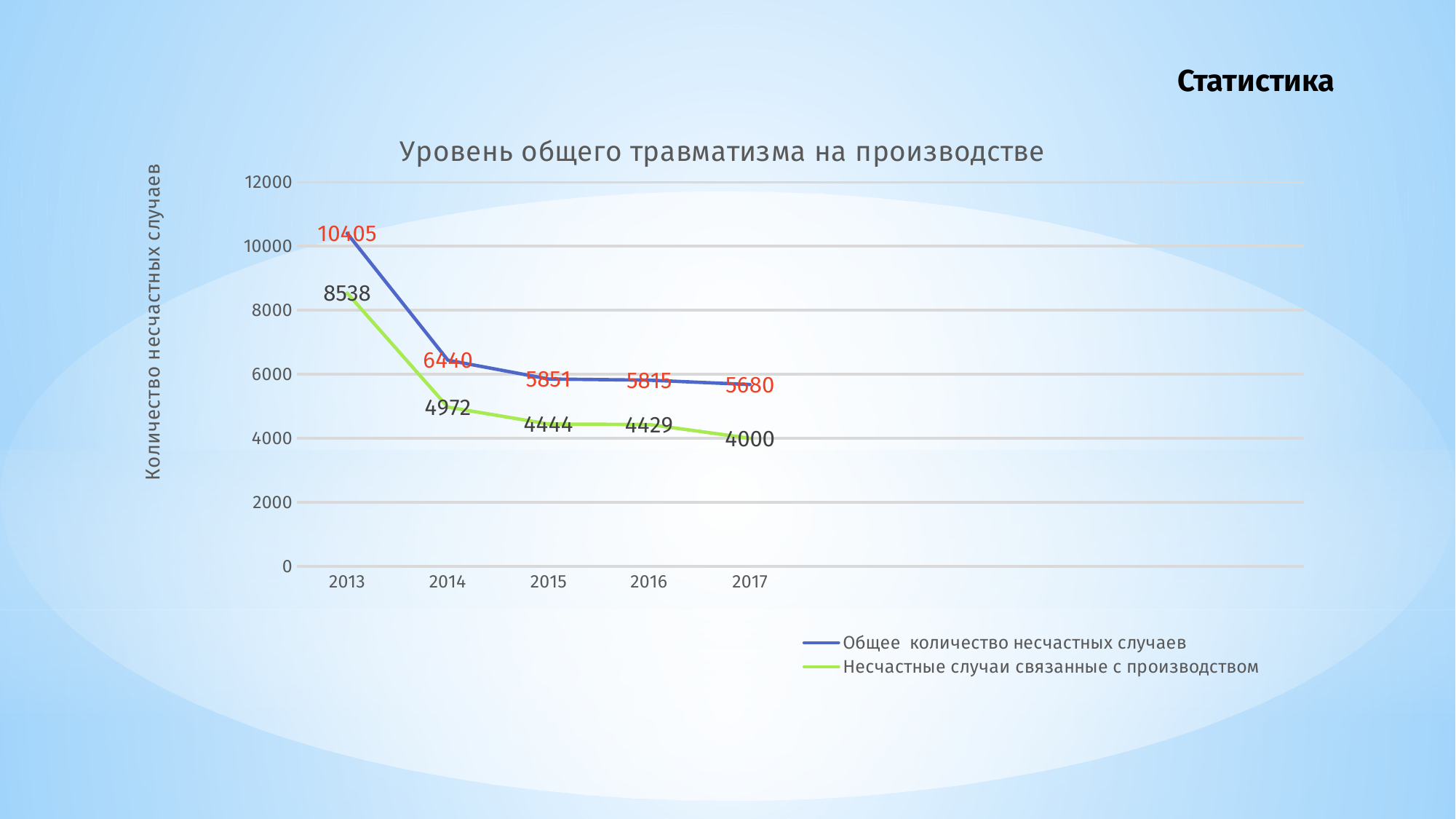

# Статистика

### Chart: Уровень общего травматизма на производстве

| Category | Общее  количество несчастных случаев  | Несчастные случаи связанные с производством  |
|---|---|---|
| 2013 | 10405.0 | 8538.0 |
| 2014 | 6440.0 | 4972.0 |
| 2015 | 5851.0 | 4444.0 |
| 2016 | 5815.0 | 4429.0 |
| 2017 | 5680.0 | 4000.0 |
|  | None | None |
|  | None | None |
|  | None | None |
|  | None | None |
|  | None | None |